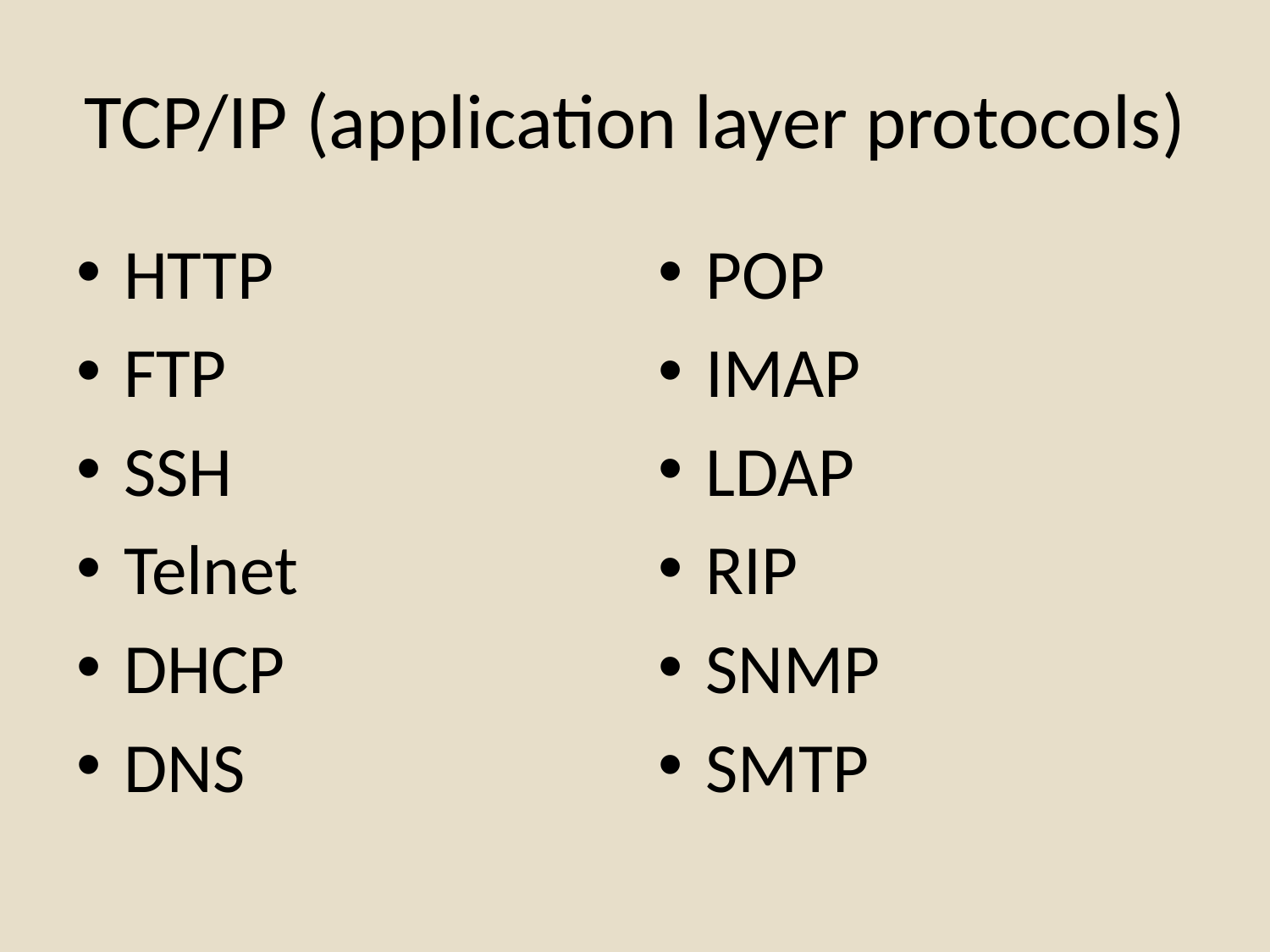

# TCP/IP (application layer protocols)
HTTP
FTP
SSH
Telnet
DHCP
DNS
POP
IMAP
LDAP
RIP
SNMP
SMTP